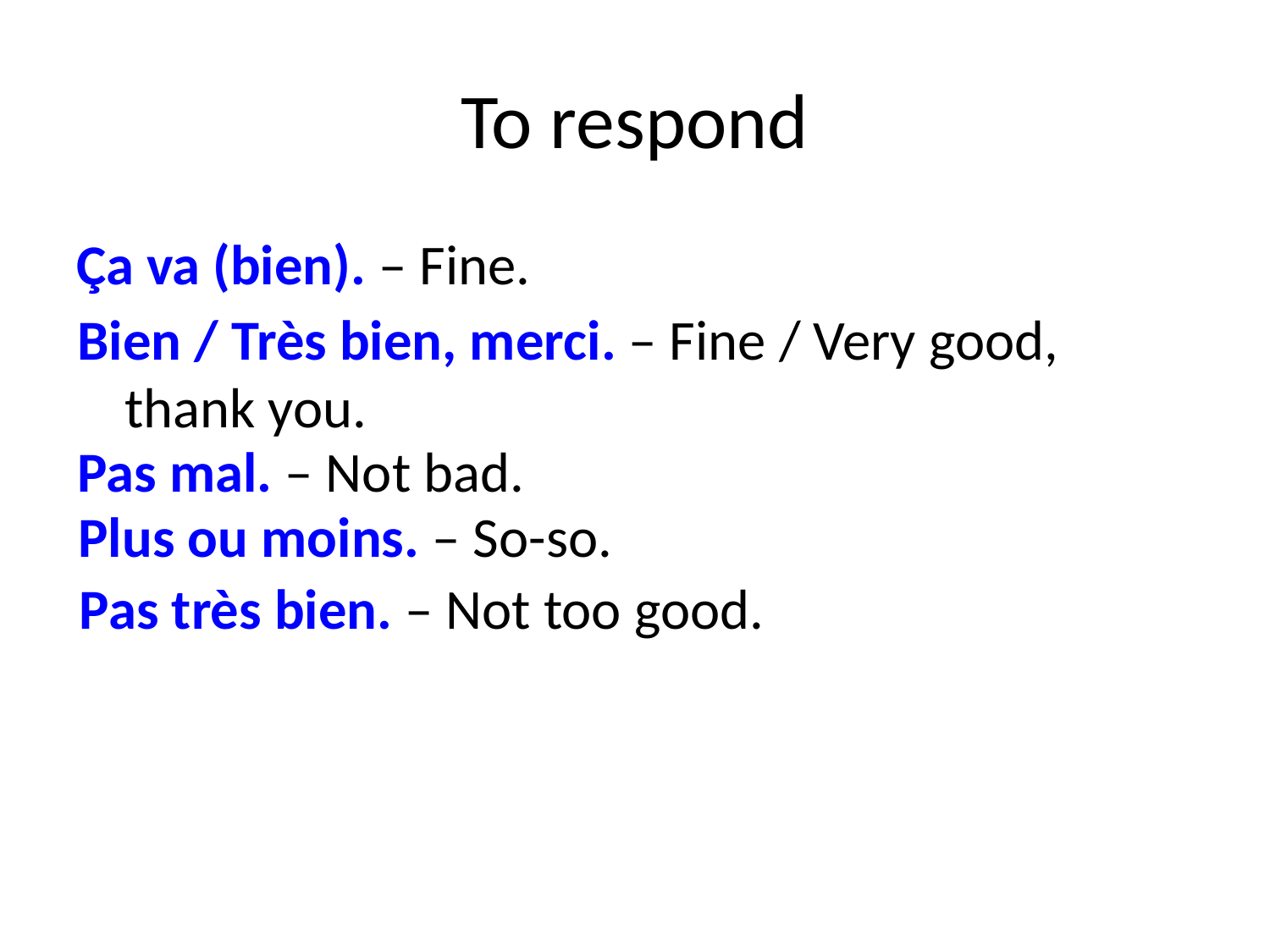

# To respond
Ça va (bien). – Fine.

Bien / Très bien, merci. – Fine / Very good, thank you.

Pas mal. – Not bad.

Plus ou moins. – So-so.

Pas très bien. – Not too good.